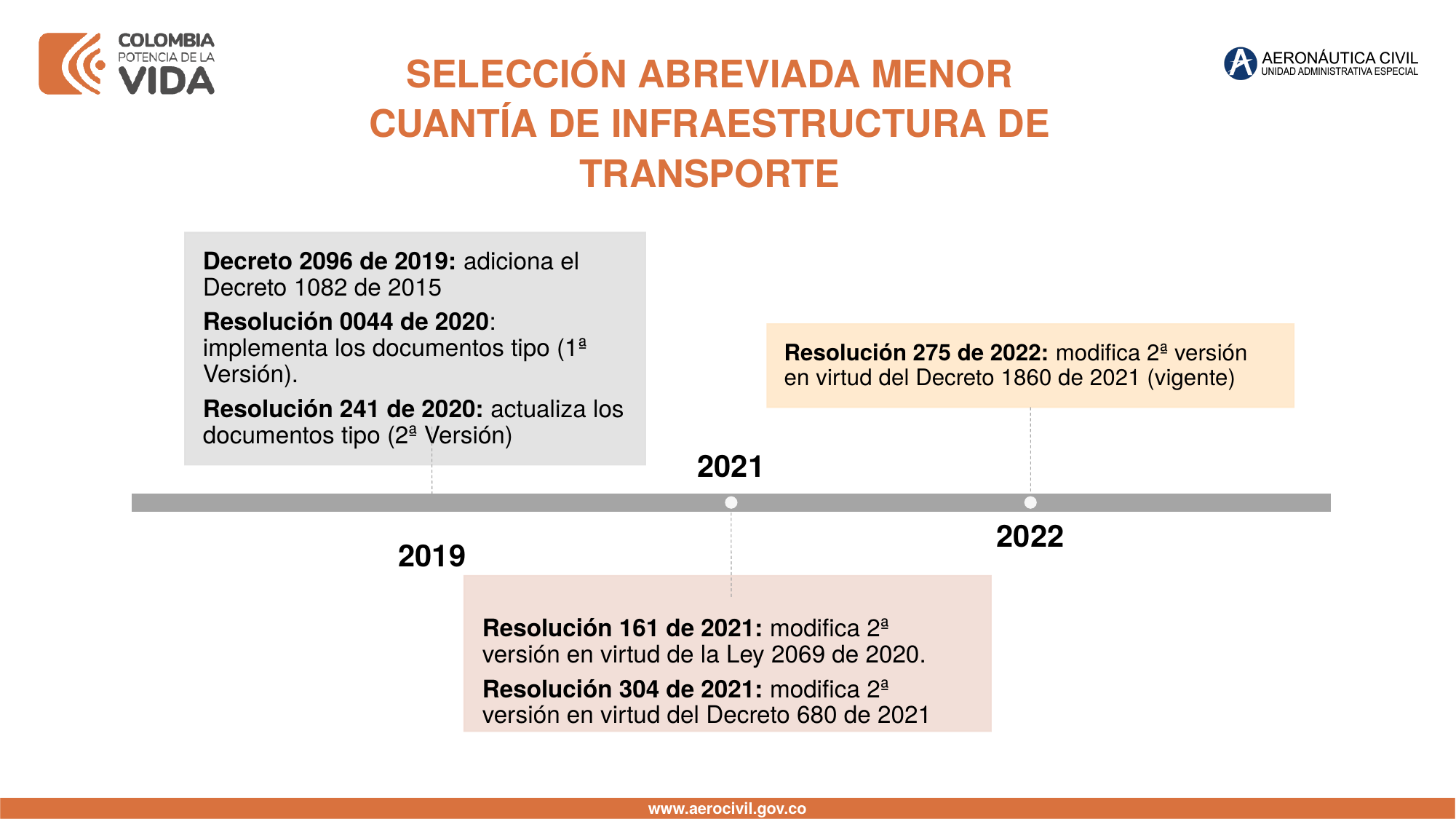

SELECCIÓN ABREVIADA MENOR CUANTÍA DE INFRAESTRUCTURA DE TRANSPORTE
CONTROLAR
SOLICITAR
2019
Decreto 2096 de 2019: adiciona el Decreto 1082 de 2015
Resolución 0044 de 2020: implementa los documentos tipo (1ª Versión).
Resolución 241 de 2020: actualiza los documentos tipo (2ª Versión)
2021

Resolución 161 de 2021: modifica 2ª versión en virtud de la Ley 2069 de 2020.
Resolución 304 de 2021: modifica 2ª versión en virtud del Decreto 680 de 2021
2022
Resolución 275 de 2022: modifica 2ª versión en virtud del Decreto 1860 de 2021 (vigente)
OBJETIVOS DE  LA SUPERVISIN  O  INTERVENTORÍA